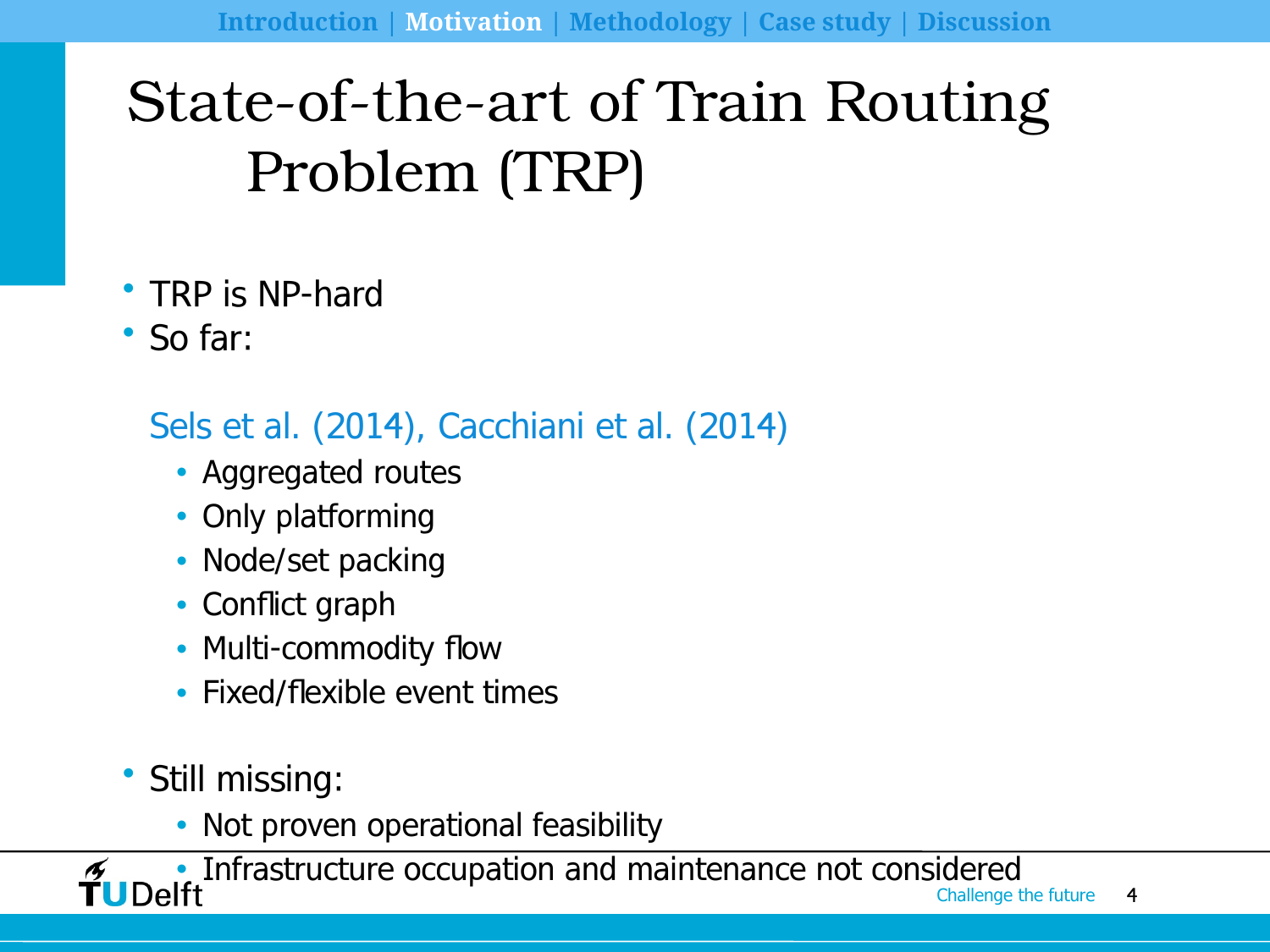

Introduction | Motivation | Methodology | Case study | Discussion
# State-of-the-art of Train Routing Problem (TRP)

TRP is NP-hard
So far: 	Sels et al. (2014), Cacchiani et al. (2014)
Aggregated routes
Only platforming
Node/set packing
Conflict graph
Multi-commodity flow
Fixed/flexible event times

Still missing:
Not proven operational feasibility
Infrastructure occupation and maintenance not considered